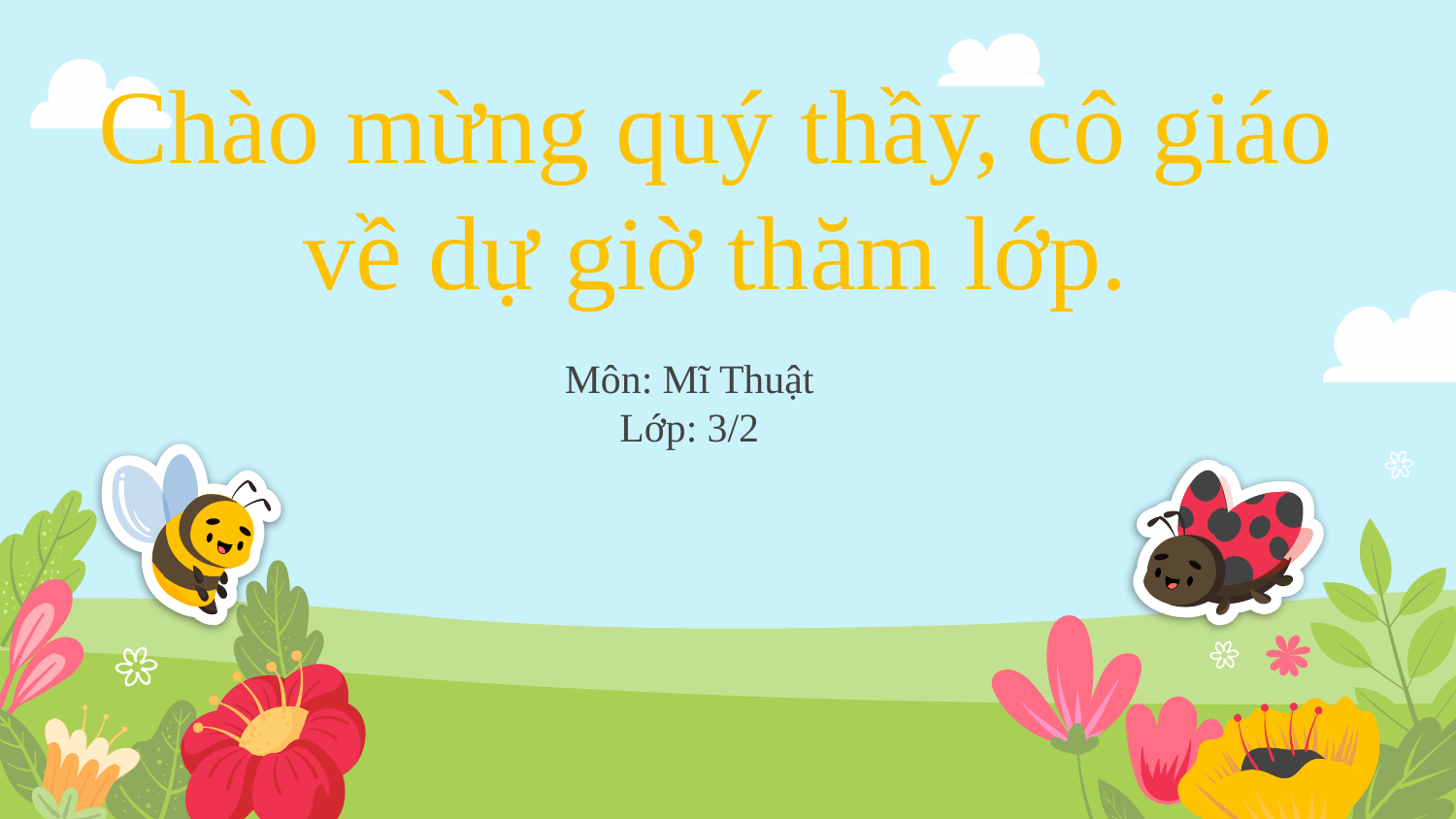

# Chào mừng quý thầy, cô giáo về dự giờ thăm lớp.
Môn: Mĩ Thuật
Lớp: 3/2